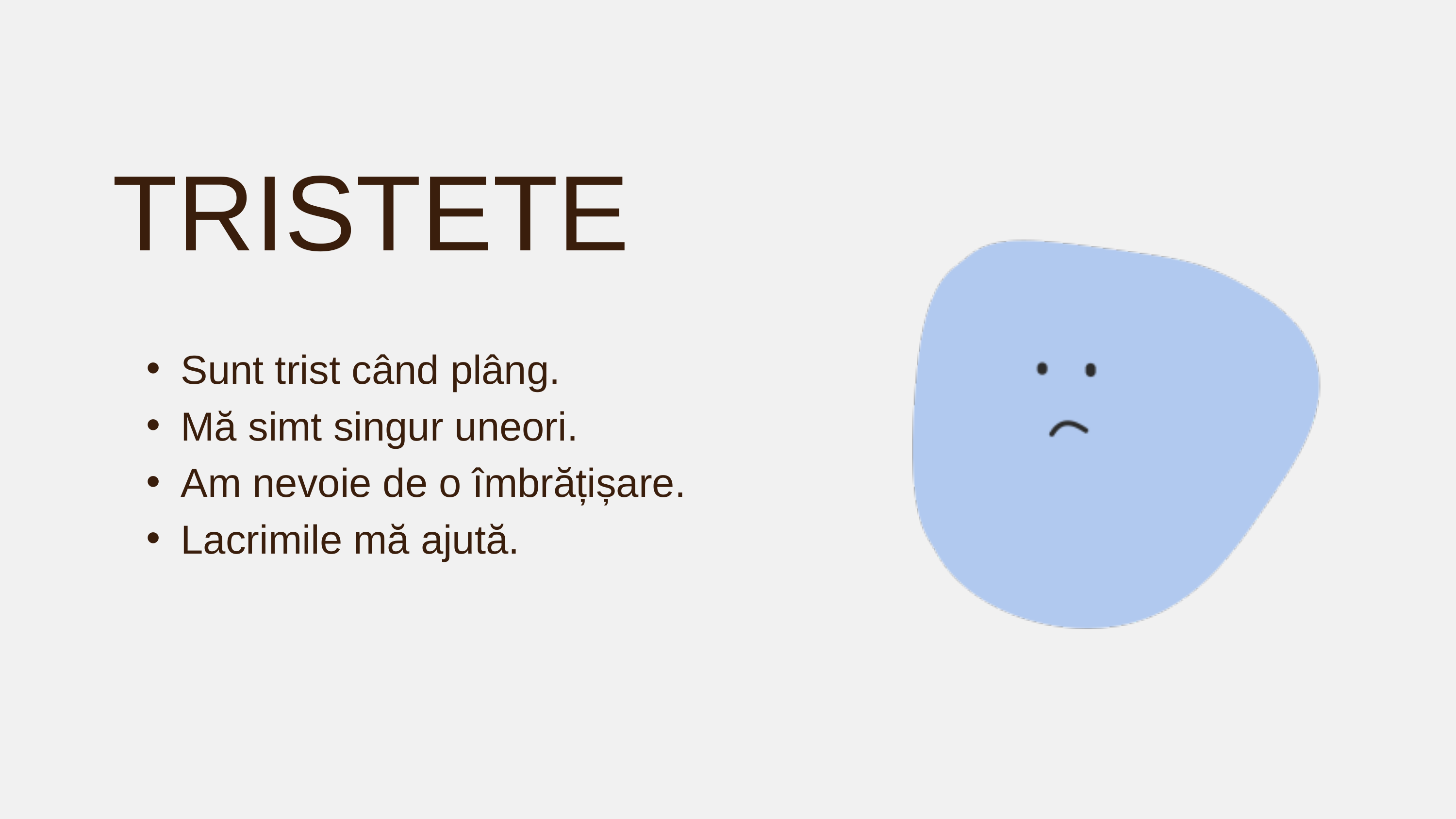

TRISTETE

Sunt trist când plâng.
Mă simt singur uneori.
Am nevoie de o îmbrățișare.
Lacrimile mă ajută.